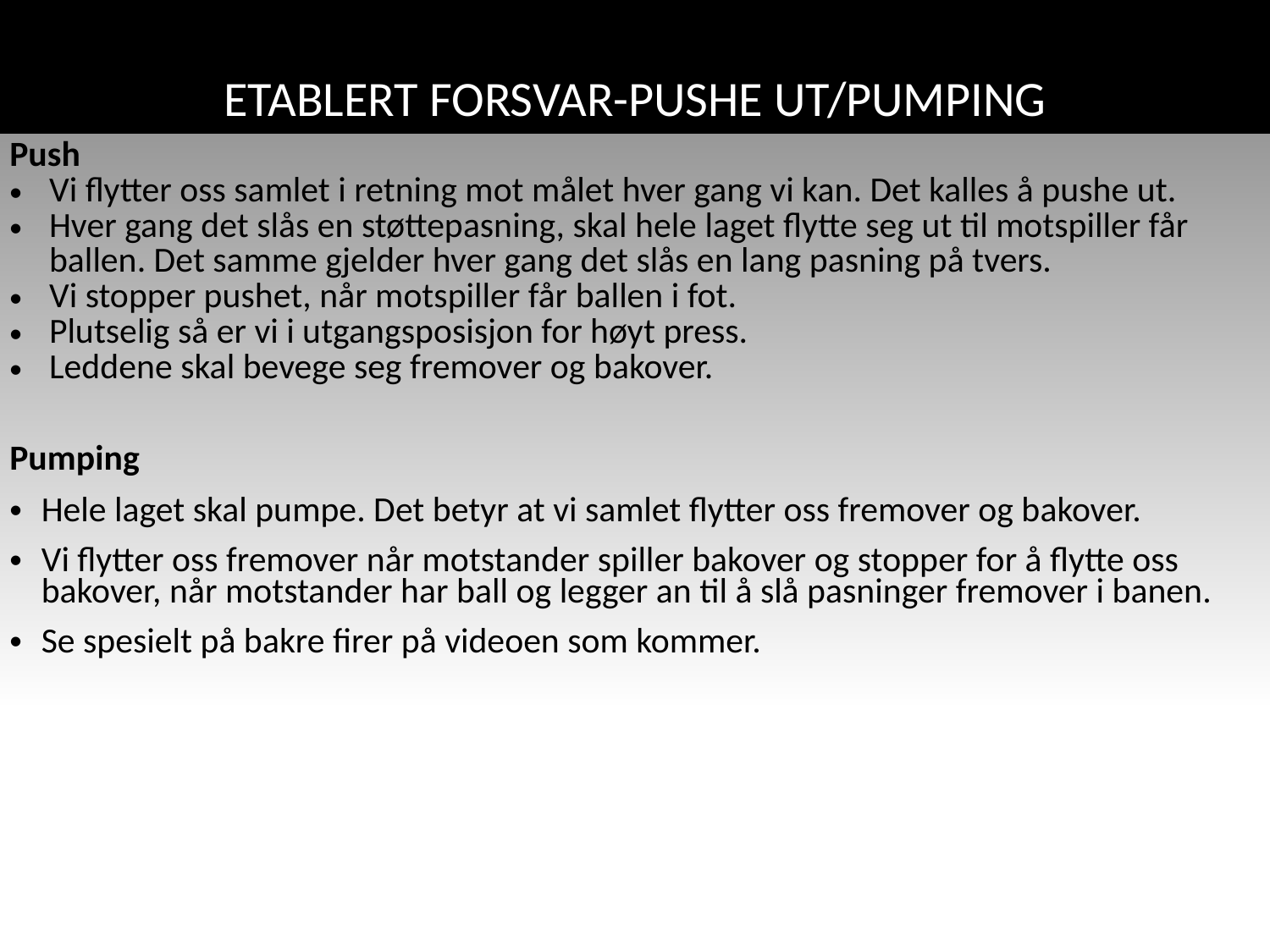

# ETABLERT FORSVAR-PUSHE UT/PUMPING
| Push Vi flytter oss samlet i retning mot målet hver gang vi kan. Det kalles å pushe ut. Hver gang det slås en støttepasning, skal hele laget flytte seg ut til motspiller får ballen. Det samme gjelder hver gang det slås en lang pasning på tvers. Vi stopper pushet, når motspiller får ballen i fot. Plutselig så er vi i utgangsposisjon for høyt press. Leddene skal bevege seg fremover og bakover. Pumping Hele laget skal pumpe. Det betyr at vi samlet flytter oss fremover og bakover. Vi flytter oss fremover når motstander spiller bakover og stopper for å flytte oss bakover, når motstander har ball og legger an til å slå pasninger fremover i banen. Se spesielt på bakre firer på videoen som kommer. |
| --- |